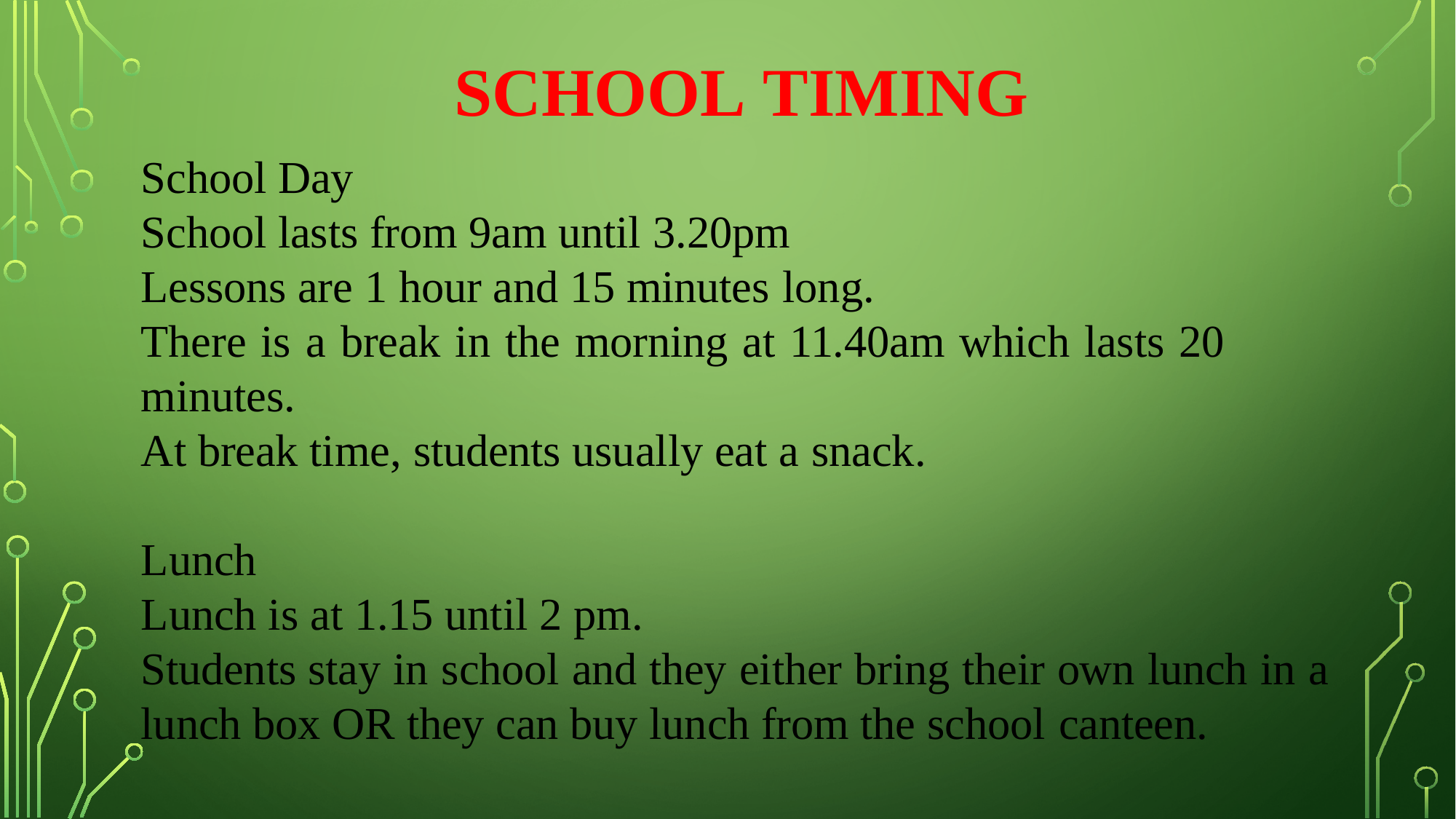

# School Timing
School Day
School lasts from 9am until 3.20pm
Lessons are 1 hour and 15 minutes long.
There is a break in the morning at 11.40am which lasts 20  minutes.
At break time, students usually eat a snack.

Lunch
Lunch is at 1.15 until 2 pm.
Students stay in school and they either bring their own lunch in a  lunch box OR they can buy lunch from the school canteen.